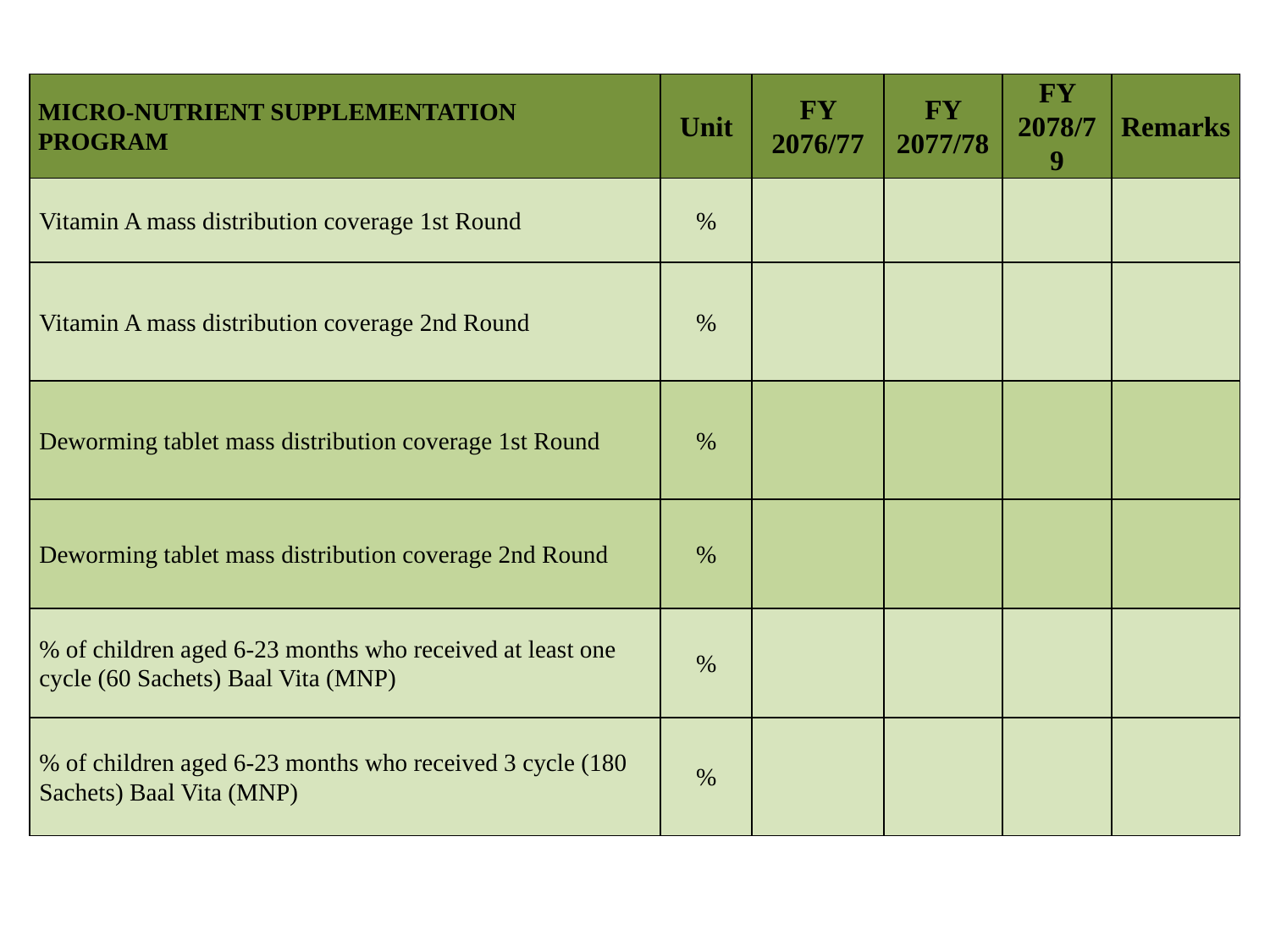

#
| MICRO-NUTRIENT SUPPLEMENTATION PROGRAM | Unit | FY 2076/77 | FY 2077/78 | FY 2078/79 | Remarks |
| --- | --- | --- | --- | --- | --- |
| Vitamin A mass distribution coverage 1st Round | % |  |  |  |  |
| Vitamin A mass distribution coverage 2nd Round | % |  |  |  |  |
| Deworming tablet mass distribution coverage 1st Round | % |  |  |  |  |
| Deworming tablet mass distribution coverage 2nd Round | % |  |  |  |  |
| % of children aged 6-23 months who received at least one cycle (60 Sachets) Baal Vita (MNP) | % |  |  |  |  |
| % of children aged 6-23 months who received 3 cycle (180 Sachets) Baal Vita (MNP) | % |  |  |  |  |